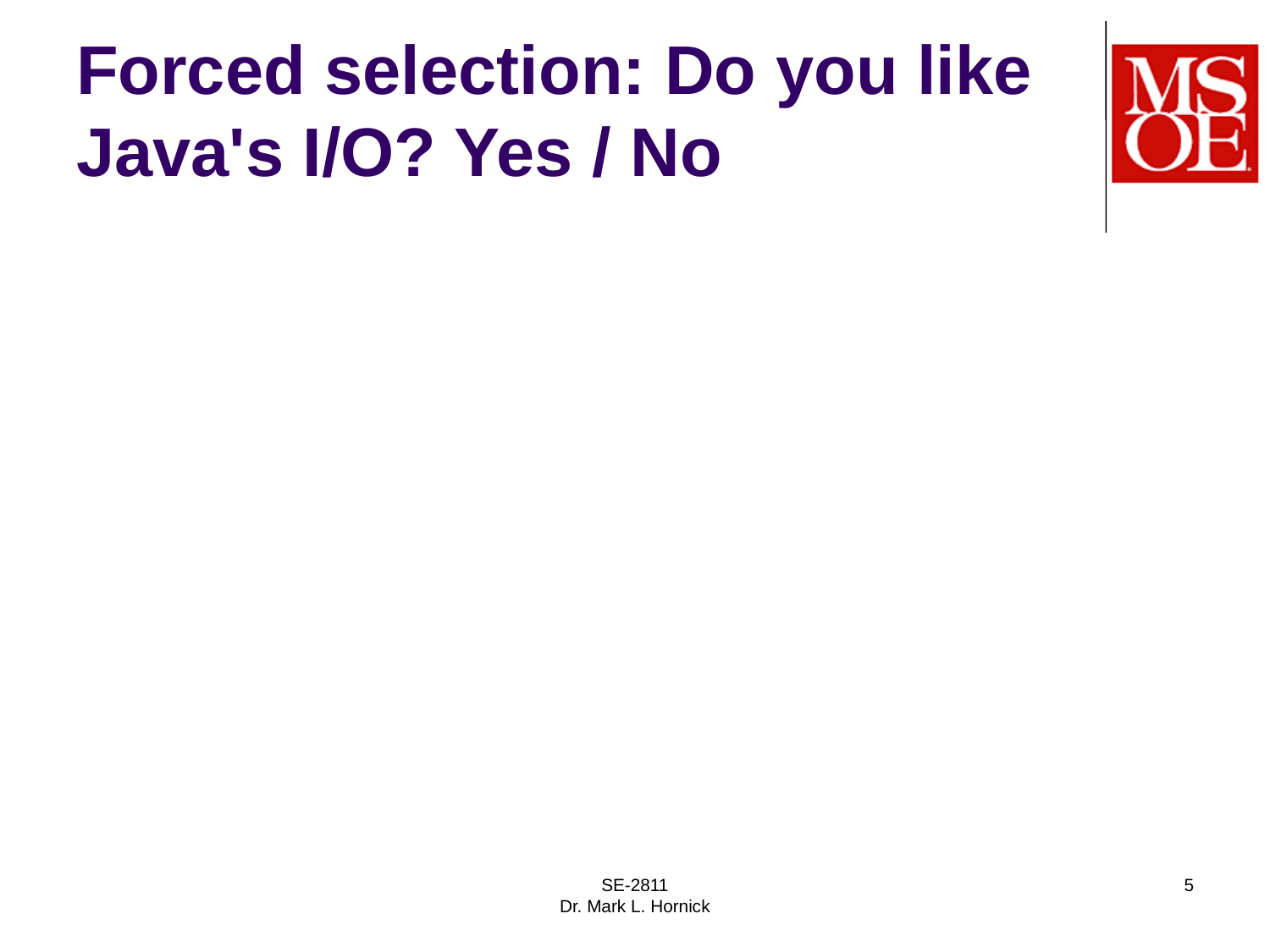

# Forced selection: Do you like Java's I/O? Yes / No

SE-2811
Dr. Mark L. Hornick
5